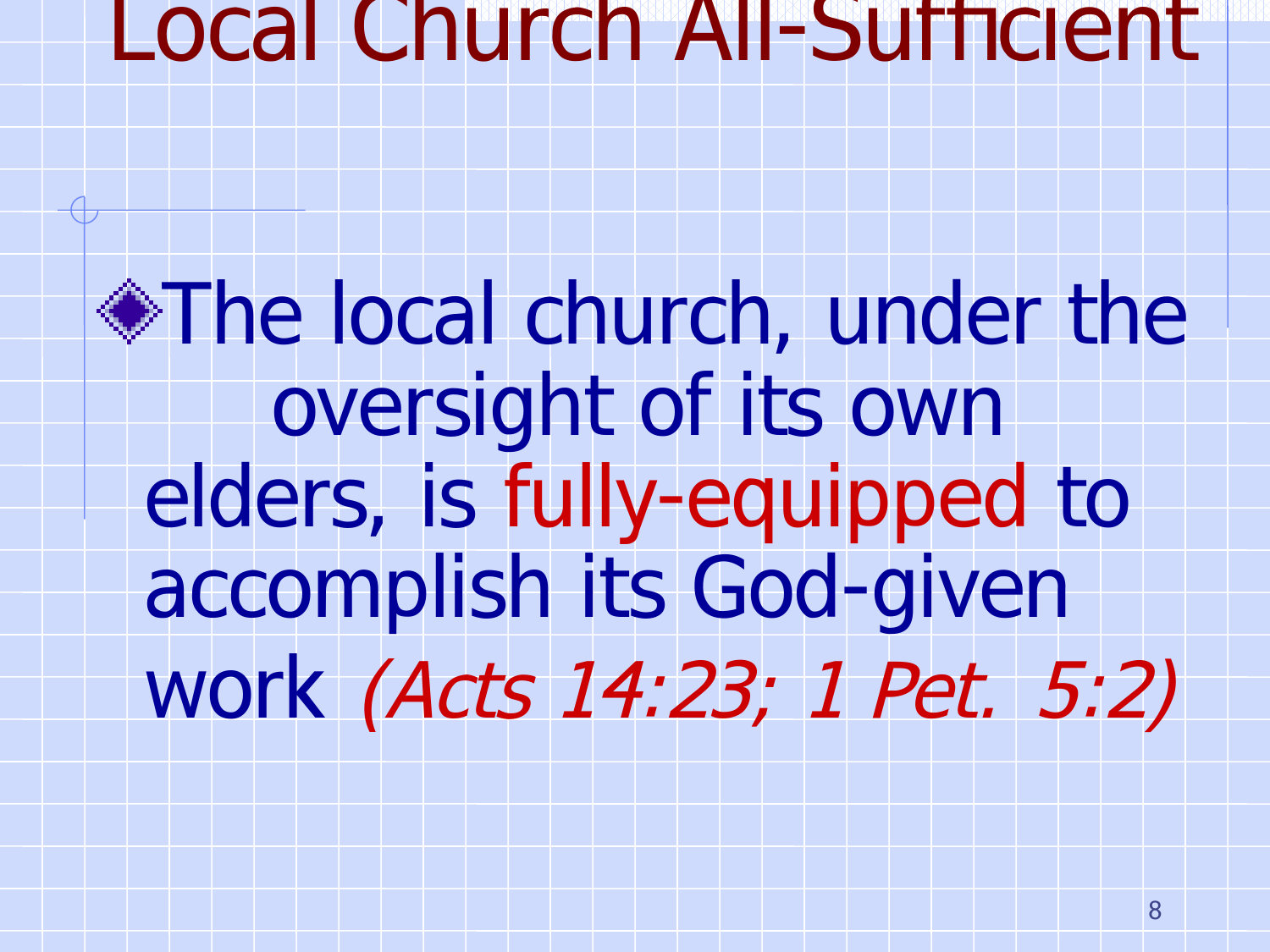

# Local Church All-Sufficient
The local church, under the 	oversight of its own 	elders, is fully-equipped to 	accomplish its God-given 	work (Acts 14:23; 1 Pet. 	5:2)
8